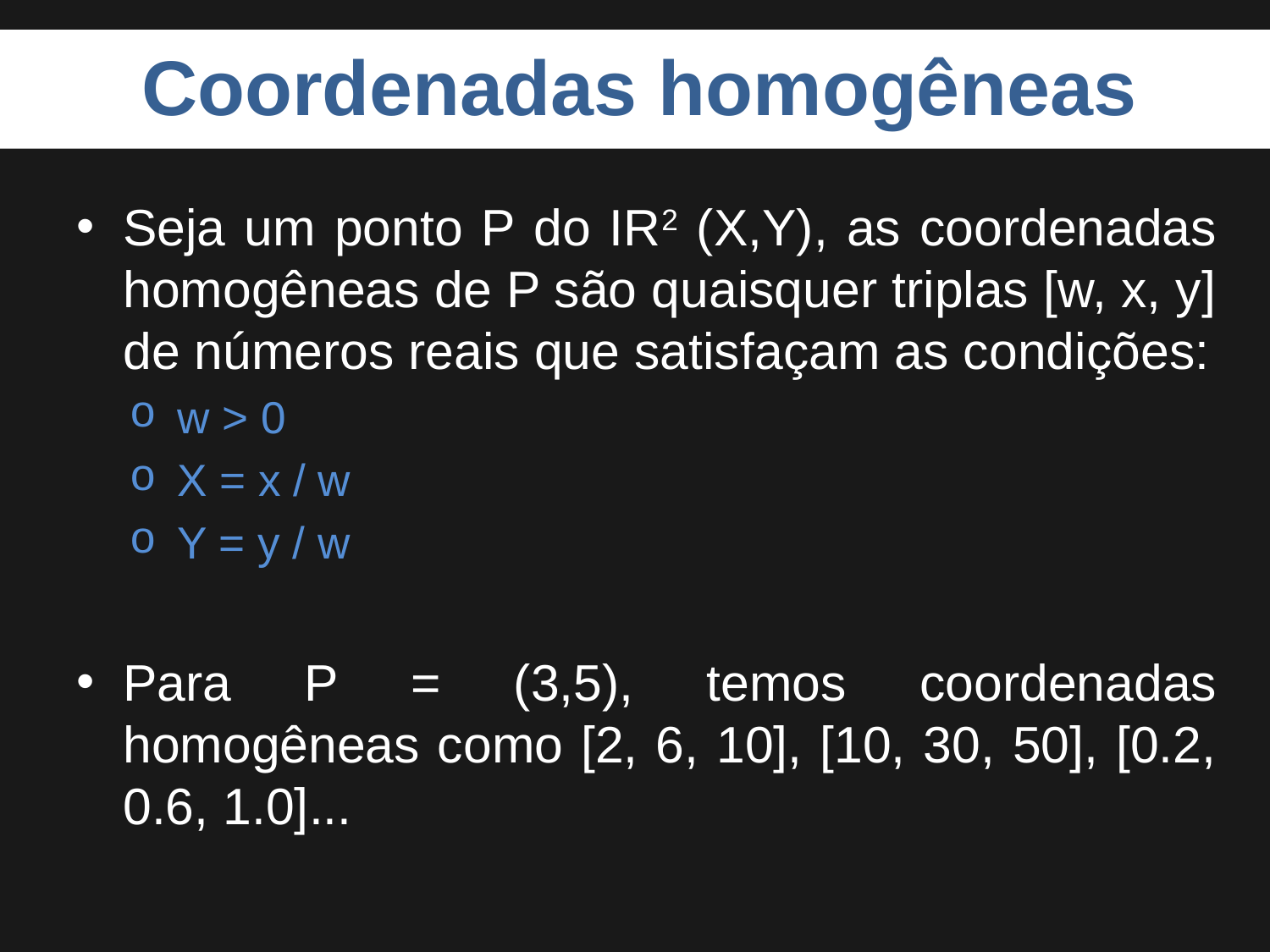

# Coordenadas homogêneas
Seja um ponto P do IR2 (X,Y), as coordenadas homogêneas de P são quaisquer triplas [w, x, y] de números reais que satisfaçam as condições:
w > 0
X = x / w
Y = y / w

Para P = (3,5), temos coordenadas homogêneas como [2, 6, 10], [10, 30, 50], [0.2, 0.6, 1.0]...